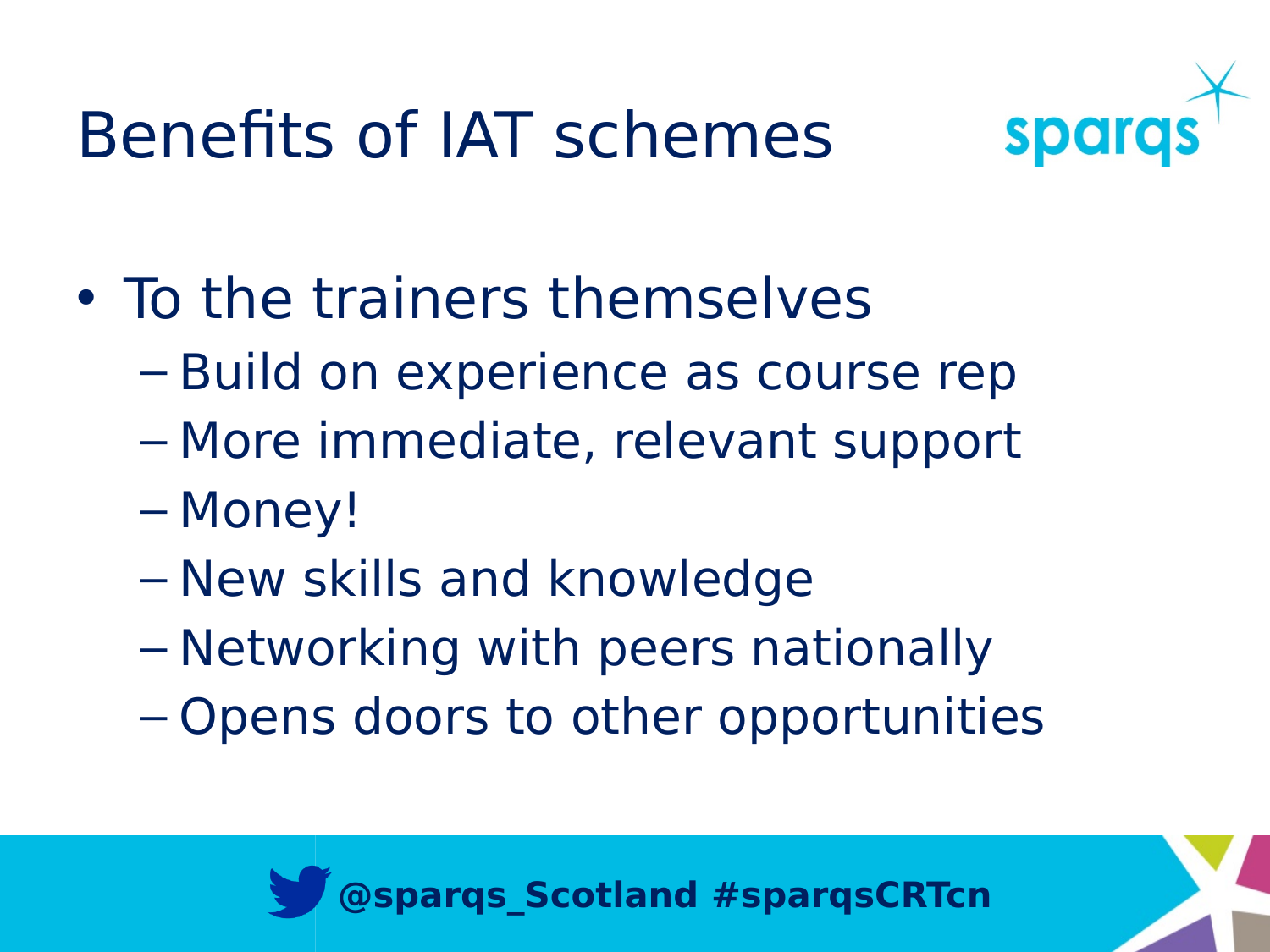

# Benefits of IAT schemes
To the trainers themselves
Build on experience as course rep
More immediate, relevant support
Money!
New skills and knowledge
Networking with peers nationally
Opens doors to other opportunities